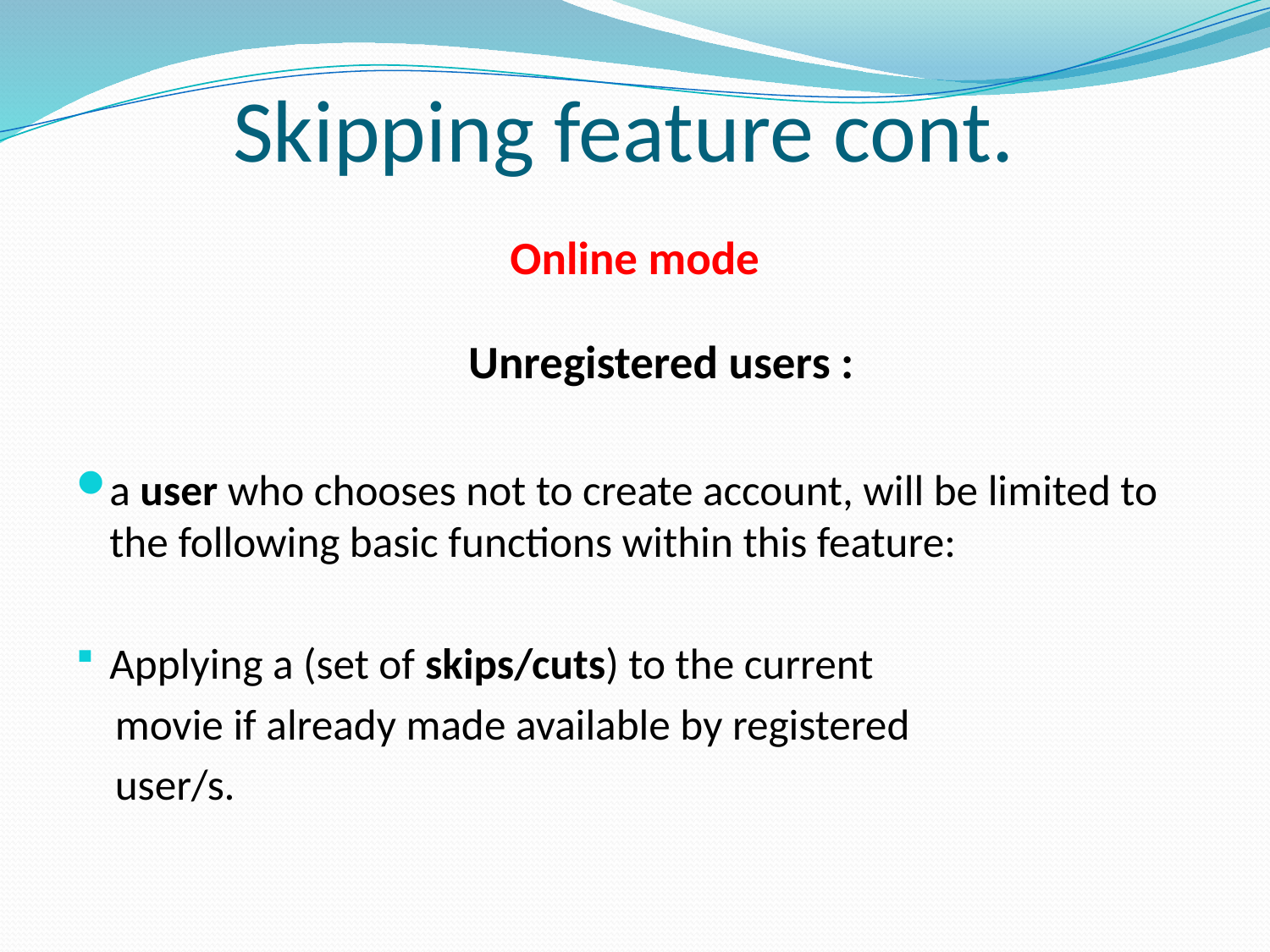

# Skipping feature cont.
Online mode

     Unregistered users :

a user who chooses not to create account, will be limited to the following basic functions within this feature:

Applying a (set of skips/cuts) to the current
    movie if already made available by registered
    user/s.